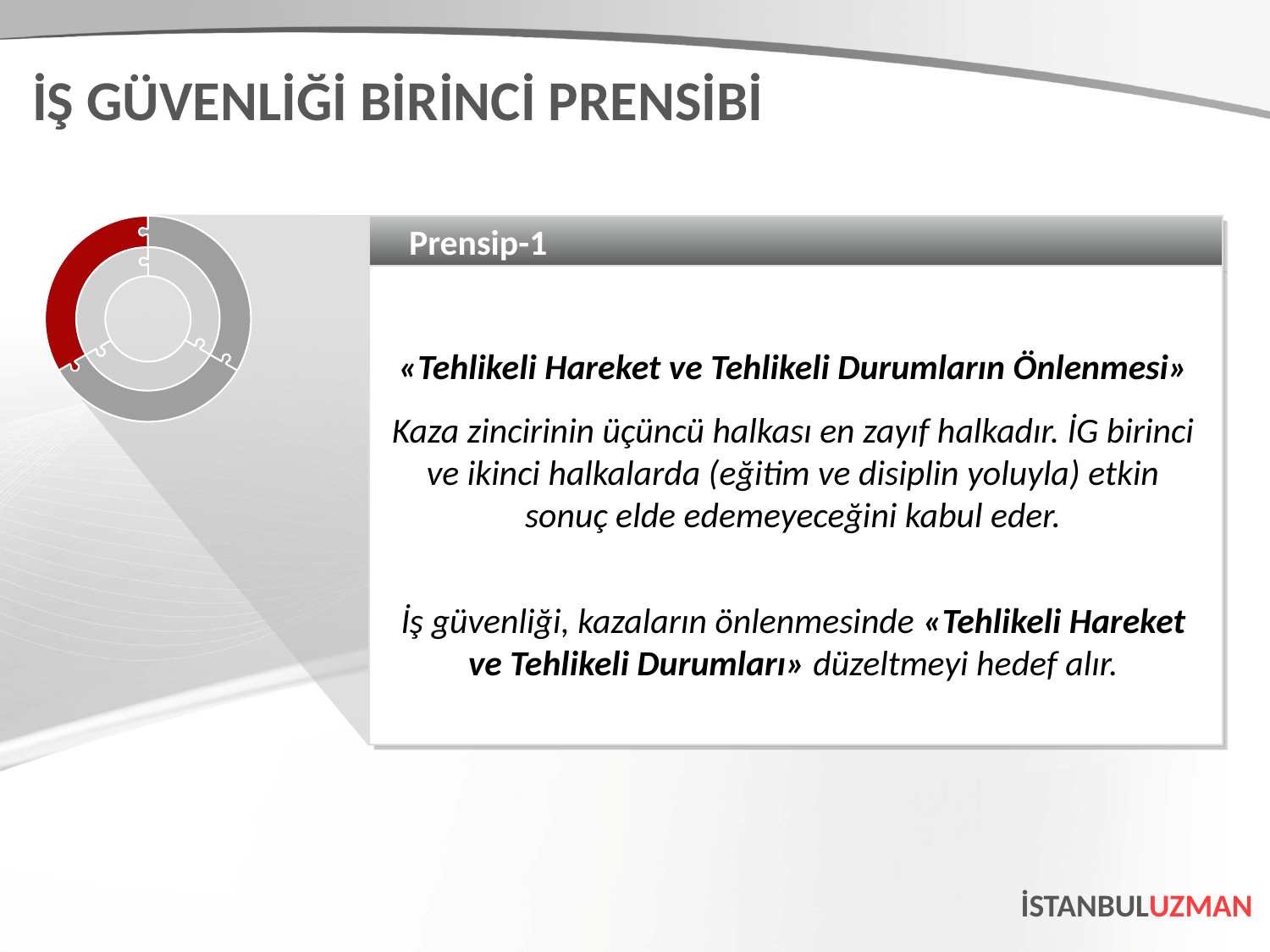

İŞ GÜVENLİĞİ BİRİNCİ PRENSİBİ

Prensip-1

«Tehlikeli Hareket ve Tehlikeli Durumların Önlenmesi»
Kaza zincirinin üçüncü halkası en zayıf halkadır. İG birinci ve ikinci halkalarda (eğitim ve disiplin yoluyla) etkin sonuç elde edemeyeceğini kabul eder.

İş güvenliği, kazaların önlenmesinde «Tehlikeli Hareket ve Tehlikeli Durumları» düzeltmeyi hedef alır.

İSTANBULUZMAN